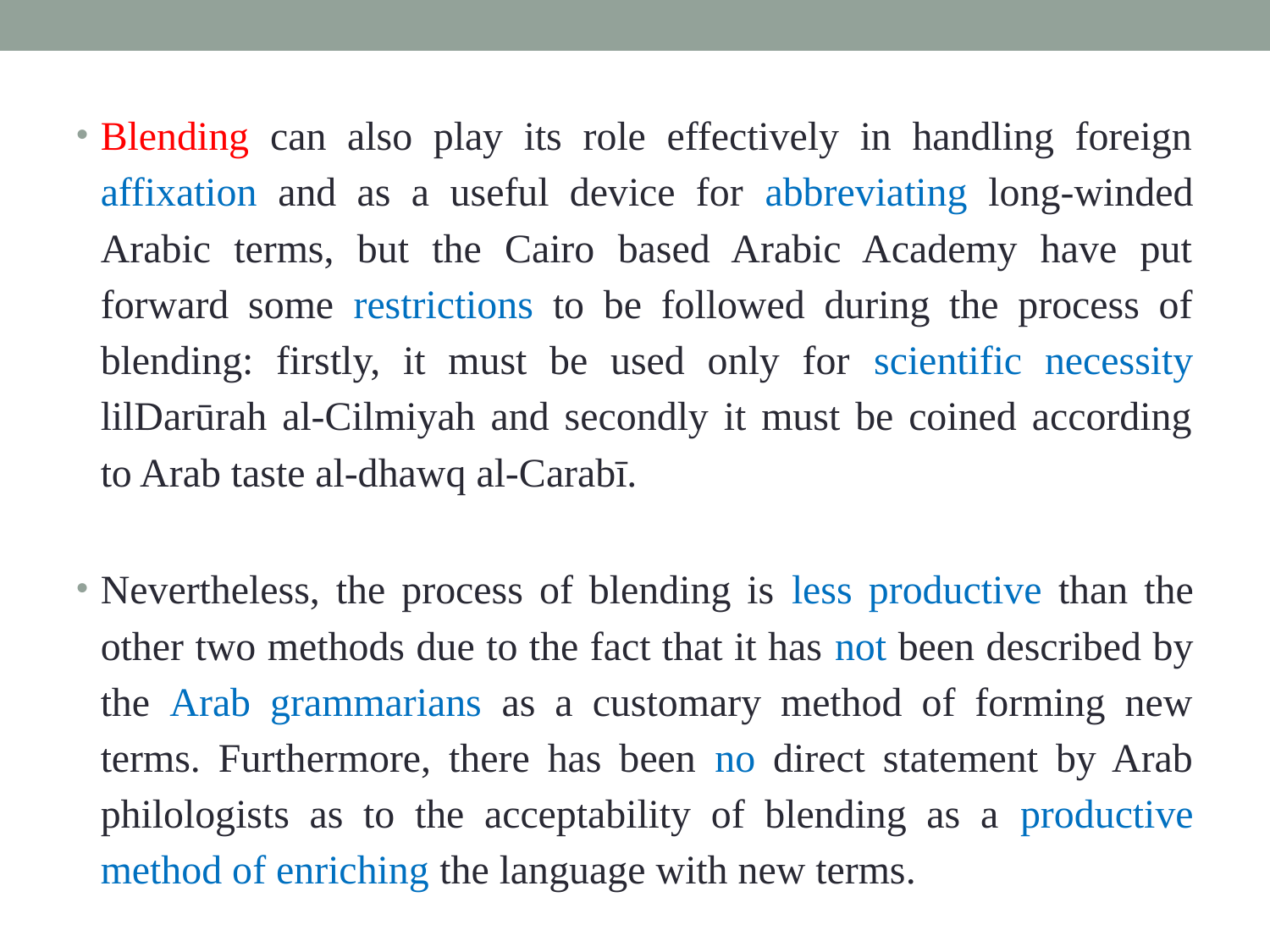

Blending can also play its role effectively in handling foreign affixation and as a useful device for abbreviating long-winded Arabic terms, but the Cairo based Arabic Academy have put forward some restrictions to be followed during the process of blending: firstly, it must be used only for scientific necessity lilDarūrah al-Cilmiyah and secondly it must be coined according to Arab taste al-dhawq al-Carabī.

Nevertheless, the process of blending is less productive than the other two methods due to the fact that it has not been described by the Arab grammarians as a customary method of forming new terms. Furthermore, there has been no direct statement by Arab philologists as to the acceptability of blending as a productive method of enriching the language with new terms.